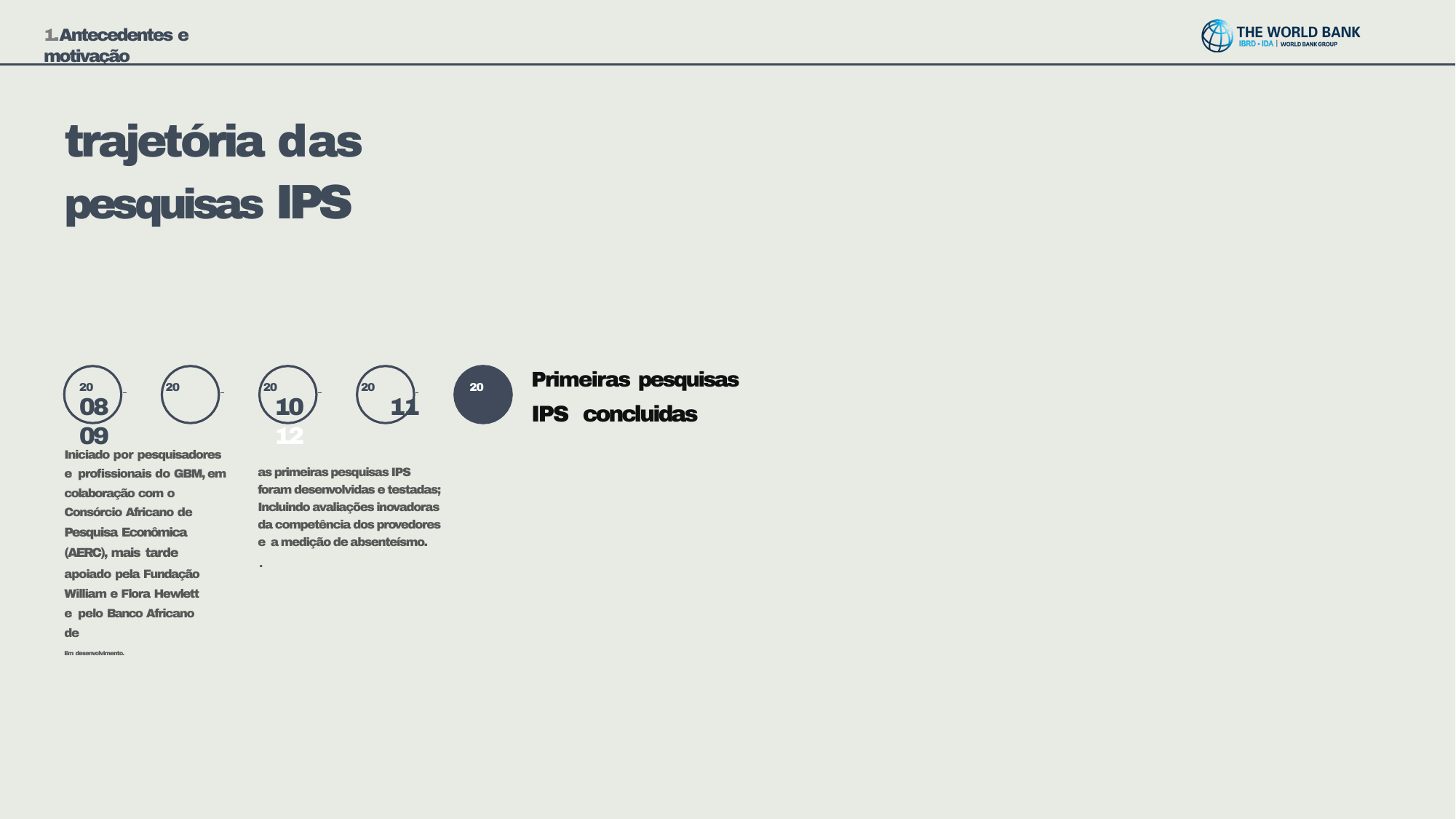

1.Antecedentes e motivação
# trajetória das  pesquisas IPS
Primeiras pesquisas IPS  concluidas

20	 	20	 	20	 	20
20
08	09
10	11	12
Iniciado por pesquisadores e  profissionais do GBM, em  colaboração com o  Consórcio Africano de  Pesquisa Econômica  (AERC), mais tarde
apoiado pela Fundação  William e Flora Hewlett e  pelo Banco Africano de
Em desenvolvimento.
as primeiras pesquisas IPS foram desenvolvidas e testadas;
Incluindo avaliações inovadoras da competência dos provedores e  a medição de absenteísmo.
.